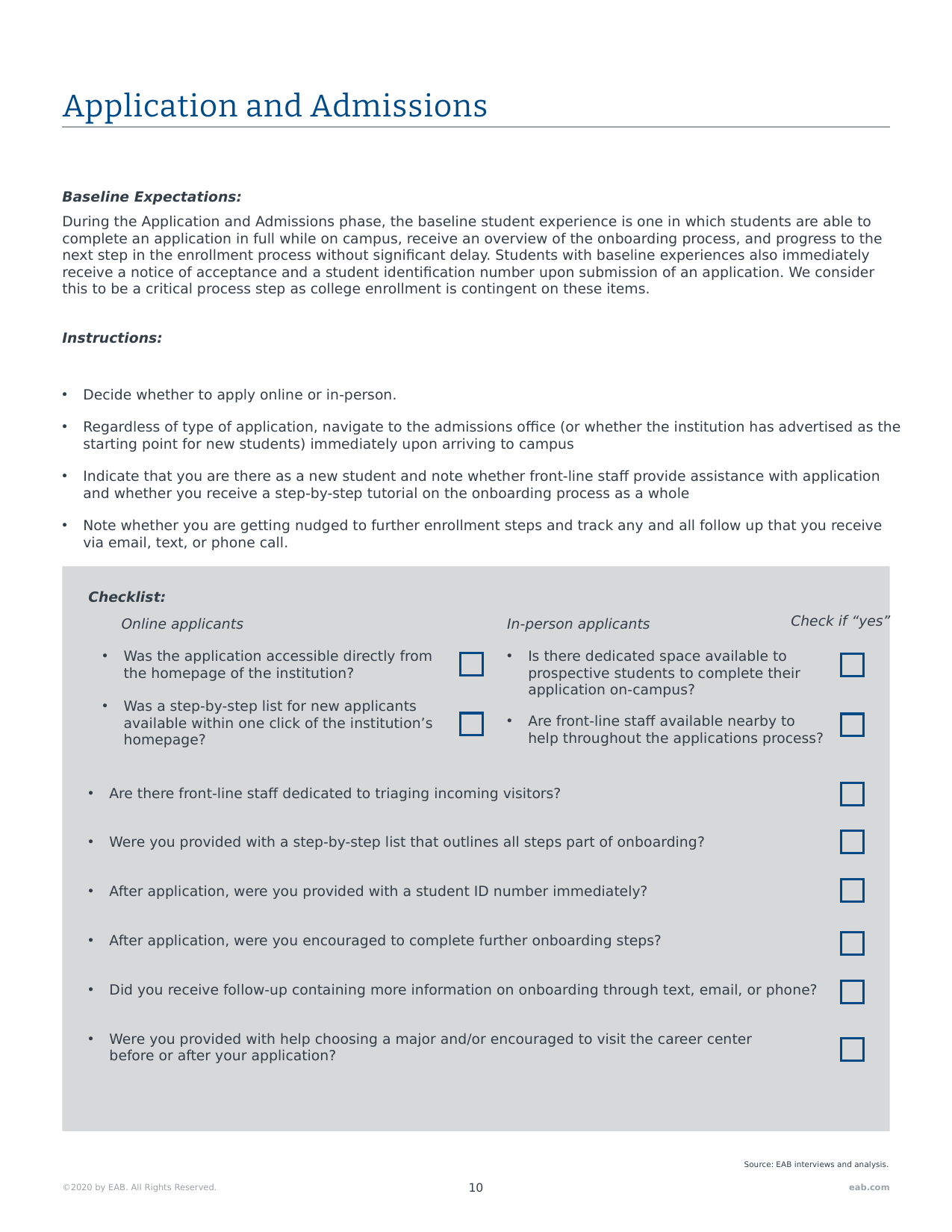

# Application and Admissions

Baseline Expectations:
During the Application and Admissions phase, the baseline student experience is one in which students are able to complete an application in full while on campus, receive an overview of the onboarding process, and progress to the next step in the enrollment process without significant delay. Students with baseline experiences also immediately receive a notice of acceptance and a student identification number upon submission of an application. We consider this to be a critical process step as college enrollment is contingent on these items.

Instructions:

Decide whether to apply online or in-person.
Regardless of type of application, navigate to the admissions office (or whether the institution has advertised as the starting point for new students) immediately upon arriving to campus
Indicate that you are there as a new student and note whether front-line staff provide assistance with application and whether you receive a step-by-step tutorial on the onboarding process as a whole
Note whether you are getting nudged to further enrollment steps and track any and all follow up that you receive via email, text, or phone call.

Checklist:

Are there front-line staff dedicated to triaging incoming visitors?

Were you provided with a step-by-step list that outlines all steps part of onboarding?

After application, were you provided with a student ID number immediately?

After application, were you encouraged to complete further onboarding steps?

Did you receive follow-up containing more information on onboarding through text, email, or phone?

Were you provided with help choosing a major and/or encouraged to visit the career center
before or after your application?

Check if “yes”
Online applicants
In-person applicants
Was the application accessible directly from the homepage of the institution?

Is there dedicated space available to prospective students to complete their application on-campus?

Was a step-by-step list for new applicants available within one click of the institution’s homepage?
Are front-line staff available nearby to
help throughout the applications process?

Source: EAB interviews and analysis.